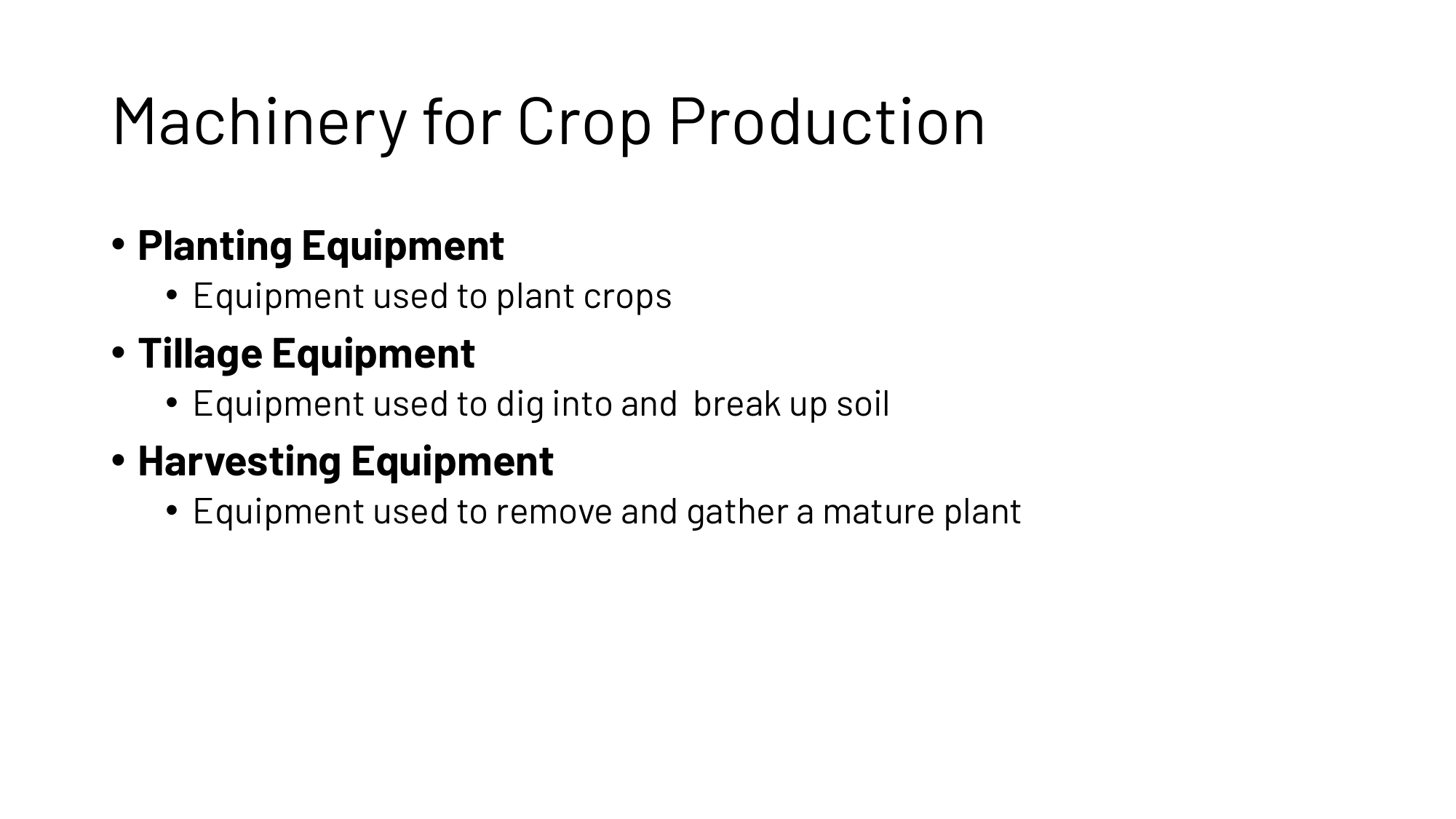

# Machinery for Crop Production
Planting Equipment
Equipment used to plant crops
Tillage Equipment
Equipment used to dig into and  break up soil
Harvesting Equipment
Equipment used to remove and gather a mature plant